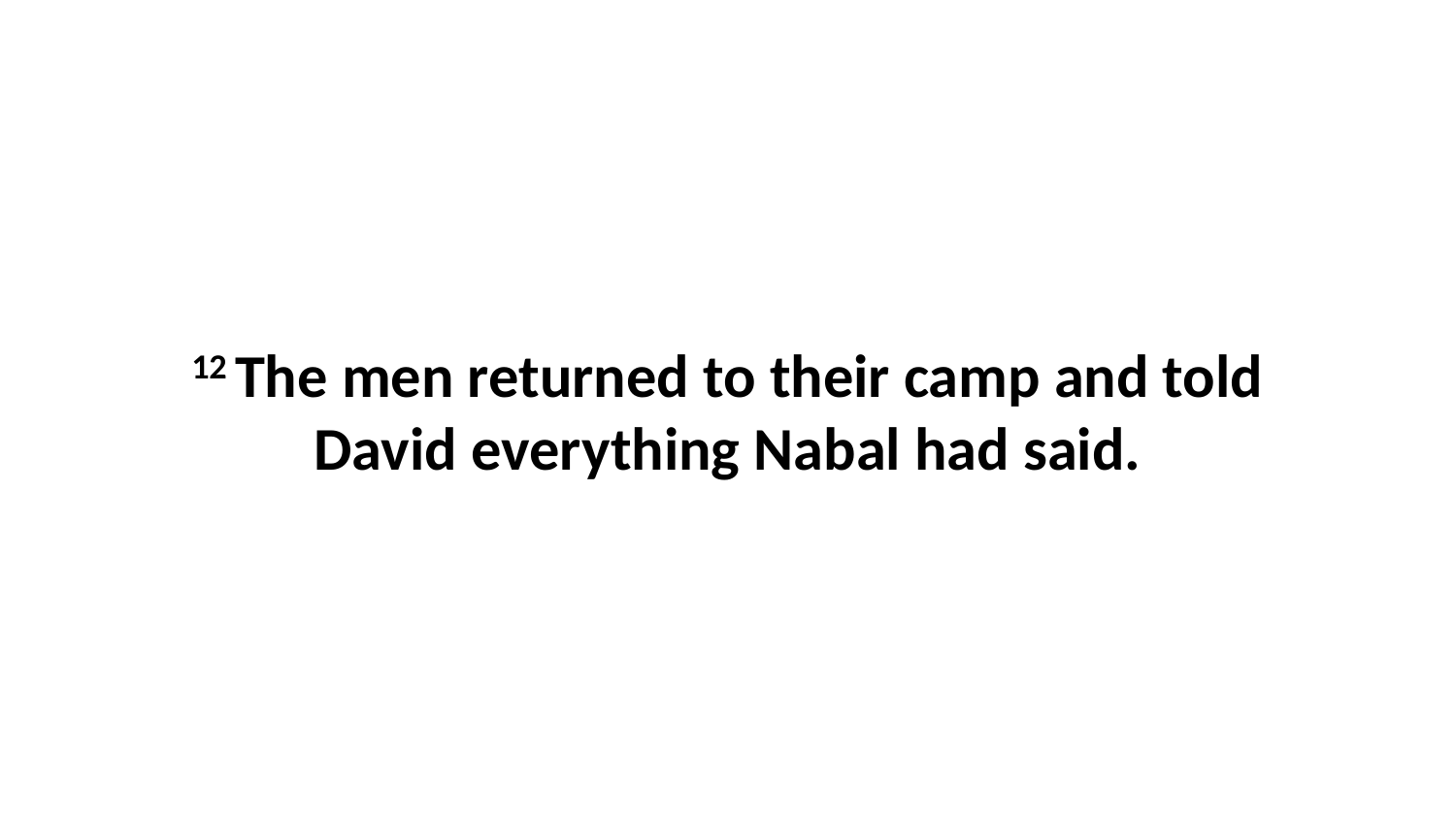

12 The men returned to their camp and told David everything Nabal had said.